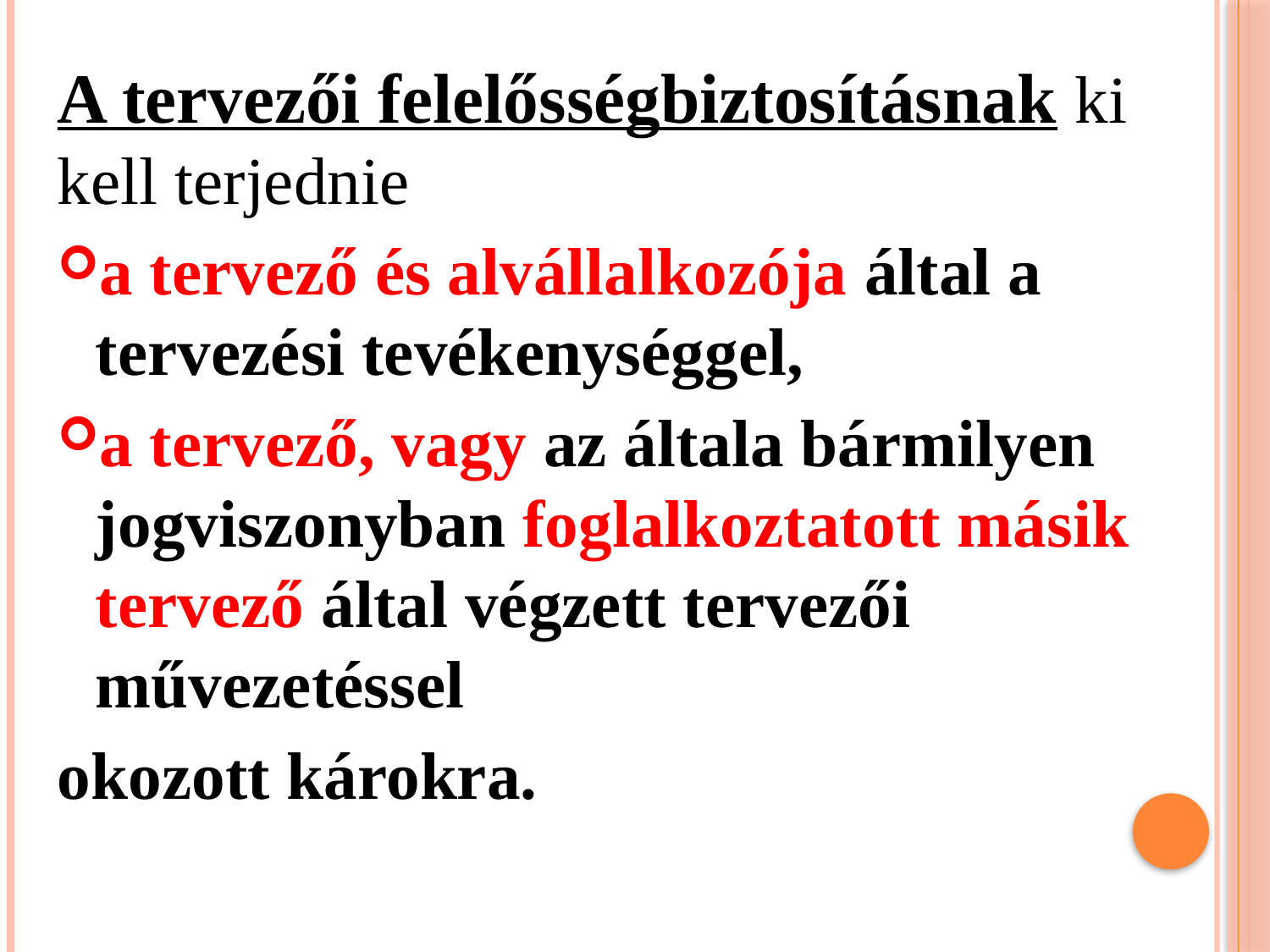

A tervezői felelősségbiztosításnak ki kell terjednie
a tervező és alvállalkozója által a tervezési tevékenységgel,
a tervező, vagy az általa bármilyen jogviszonyban foglalkoztatott másik tervező által végzett tervezői művezetéssel
okozott károkra.